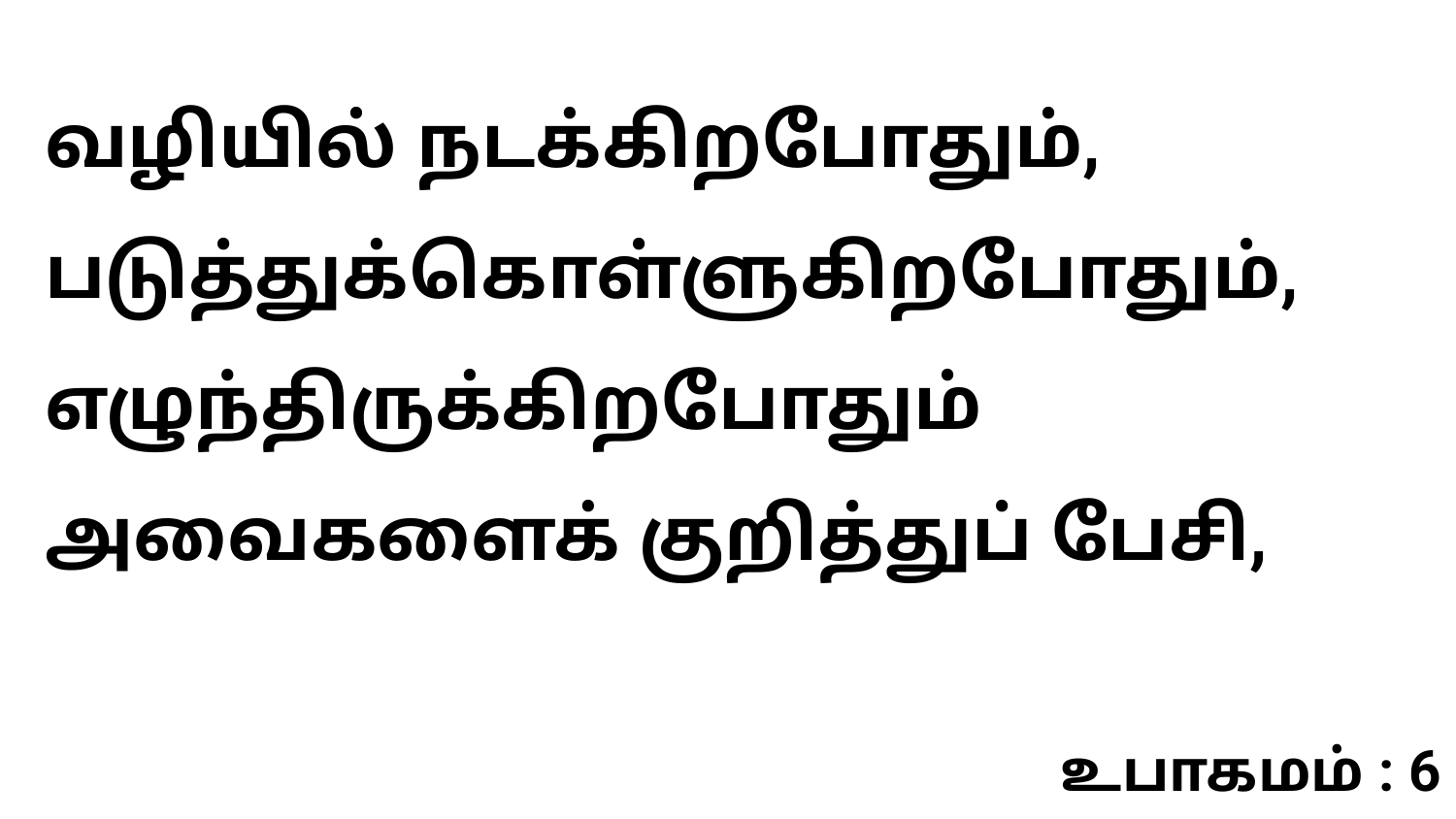

வழியில் நடக்கிறபோதும், படுத்துக்கொள்ளுகிறபோதும், எழுந்திருக்கிறபோதும் அவைகளைக் குறித்துப் பேசி,
உபாகமம் : 6